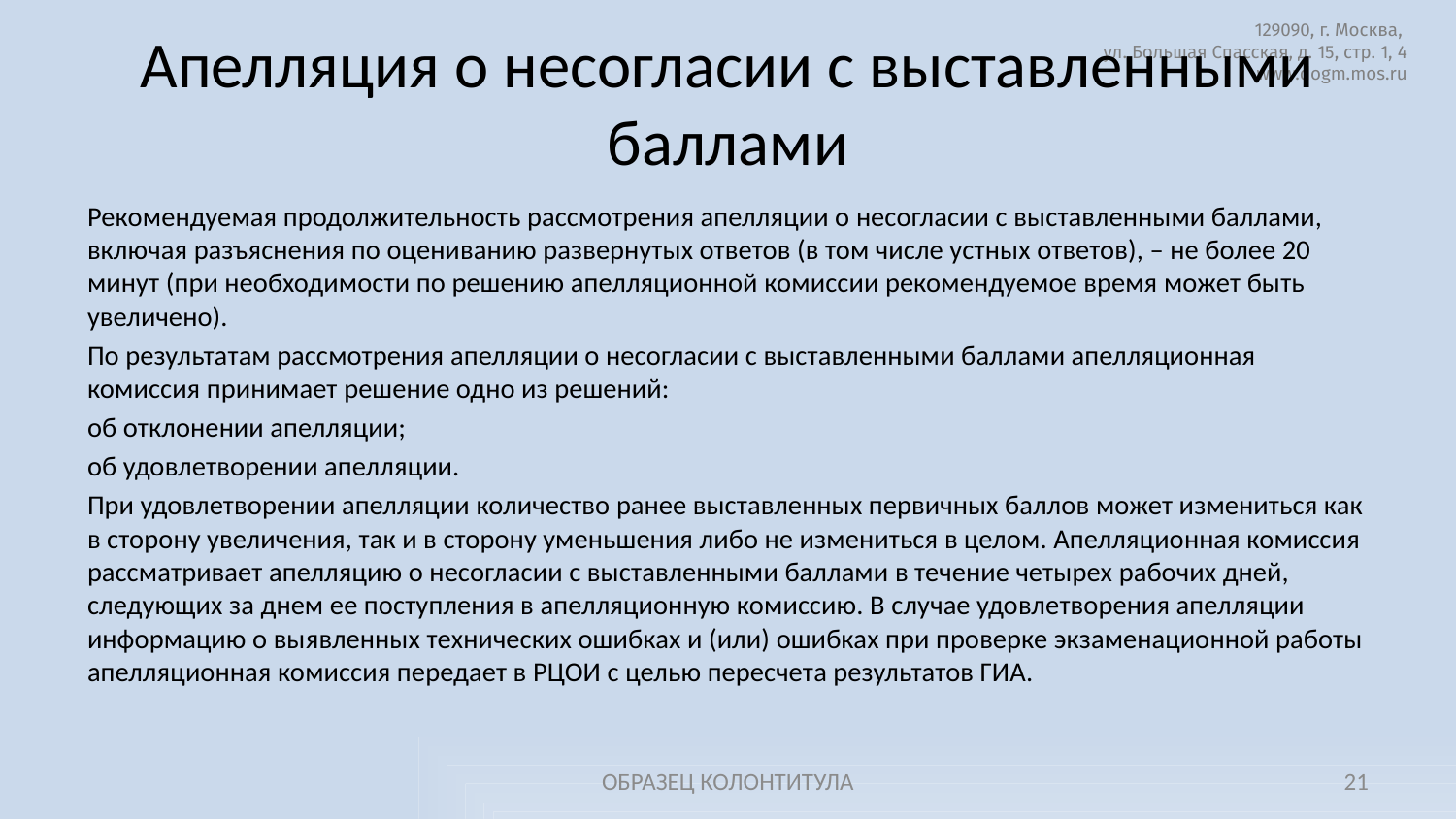

# Апелляция о несогласии с выставленными баллами
Рекомендуемая продолжительность рассмотрения апелляции о несогласии с выставленными баллами, включая разъяснения по оцениванию развернутых ответов (в том числе устных ответов), – не более 20 минут (при необходимости по решению апелляционной комиссии рекомендуемое время может быть увеличено).
По результатам рассмотрения апелляции о несогласии с выставленными баллами апелляционная комиссия принимает решение одно из решений:
об отклонении апелляции;
об удовлетворении апелляции.
При удовлетворении апелляции количество ранее выставленных первичных баллов может измениться как в сторону увеличения, так и в сторону уменьшения либо не измениться в целом. Апелляционная комиссия рассматривает апелляцию о несогласии с выставленными баллами в течение четырех рабочих дней, следующих за днем ее поступления в апелляционную комиссию. В случае удовлетворения апелляции информацию о выявленных технических ошибках и (или) ошибках при проверке экзаменационной работы апелляционная комиссия передает в РЦОИ с целью пересчета результатов ГИА.
ОБРАЗЕЦ КОЛОНТИТУЛА
21